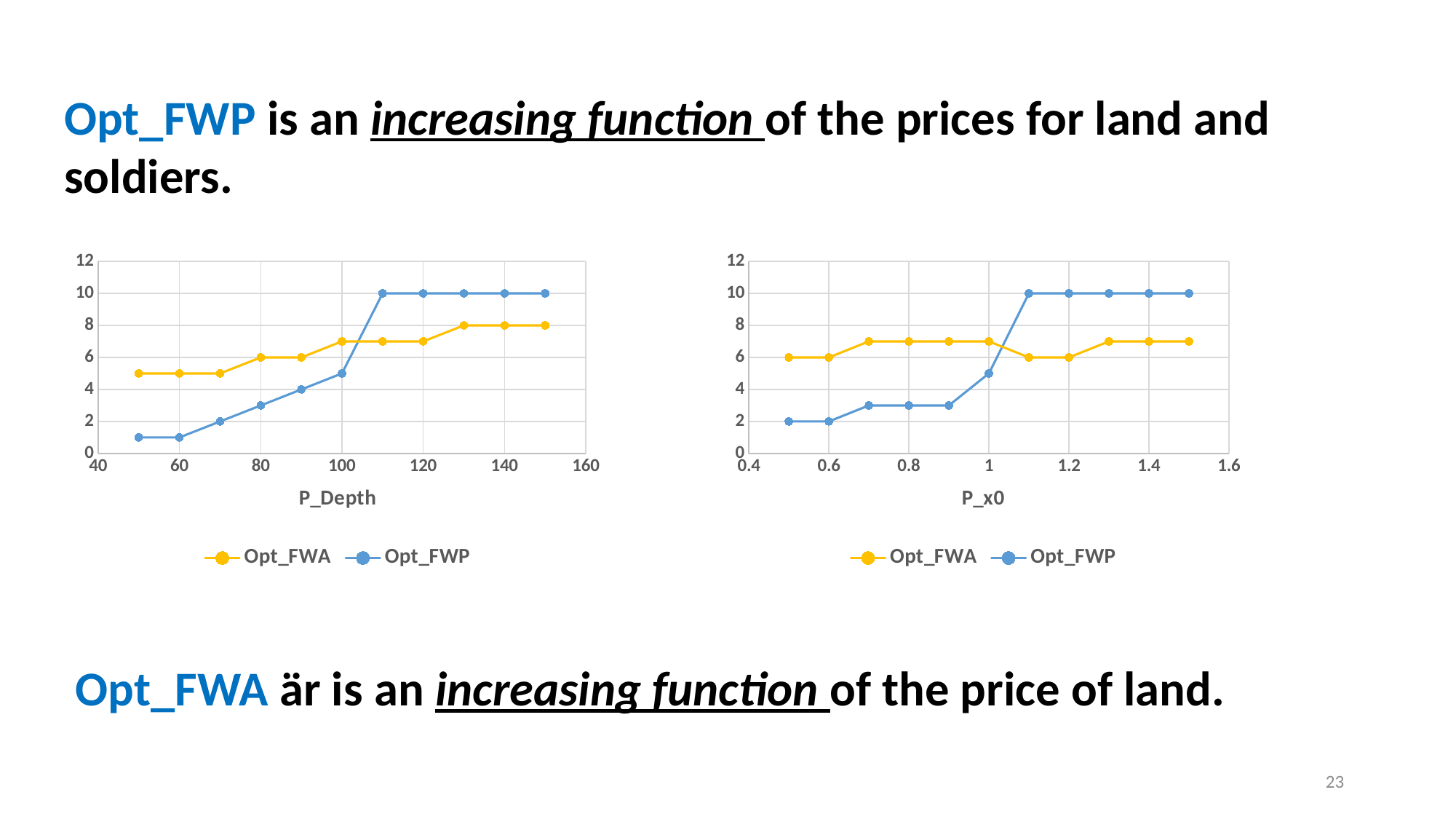

Opt_FWP is an increasing function of the prices for land and soldiers.

### Chart

| Category | Opt_FWA | Opt_FWP |
|---|---|---|

### Chart

| Category | Opt_FWA | Opt_FWP |
|---|---|---|
Opt_FWA är is an increasing function of the price of land.

23